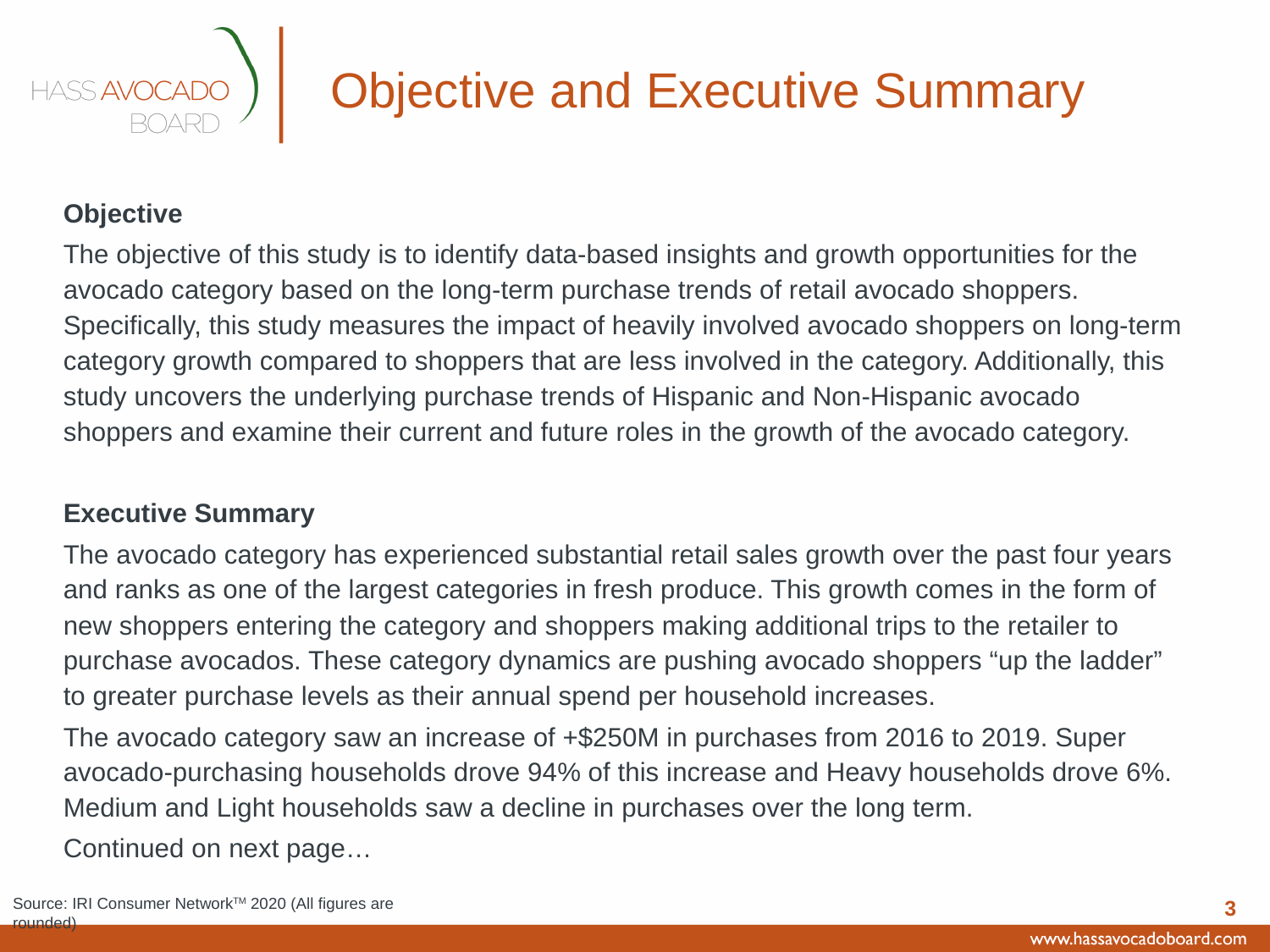

# Objective and Executive Summary
Objective
The objective of this study is to identify data-based insights and growth opportunities for the avocado category based on the long-term purchase trends of retail avocado shoppers. Specifically, this study measures the impact of heavily involved avocado shoppers on long-term category growth compared to shoppers that are less involved in the category. Additionally, this study uncovers the underlying purchase trends of Hispanic and Non-Hispanic avocado shoppers and examine their current and future roles in the growth of the avocado category.

Executive Summary
The avocado category has experienced substantial retail sales growth over the past four years and ranks as one of the largest categories in fresh produce. This growth comes in the form of new shoppers entering the category and shoppers making additional trips to the retailer to purchase avocados. These category dynamics are pushing avocado shoppers “up the ladder” to greater purchase levels as their annual spend per household increases.
The avocado category saw an increase of +$250M in purchases from 2016 to 2019. Super avocado-purchasing households drove 94% of this increase and Heavy households drove 6%. Medium and Light households saw a decline in purchases over the long term.
Continued on next page…

3
Source: IRI Consumer NetworkTM 2020 (All figures are rounded)